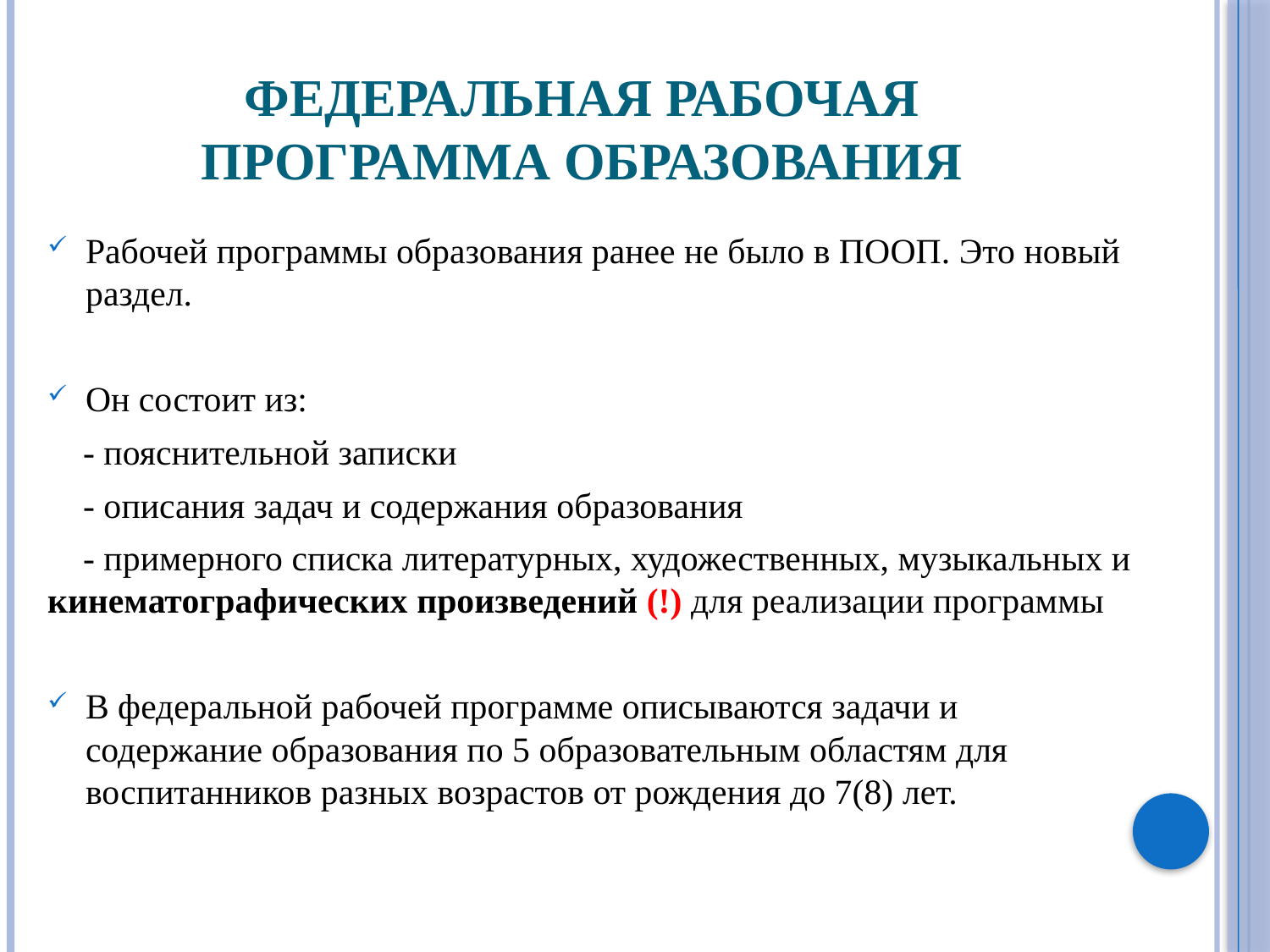

# Федеральная рабочая программа образования
Рабочей программы образования ранее не было в ПООП. Это новый раздел.

Он состоит из:
    - пояснительной записки
    - описания задач и содержания образования
    - примерного списка литературных, художественных, музыкальных и  кинематографических произведений (!) для реализации программы

В федеральной рабочей программе описываются задачи и содержание образования по 5 образовательным областям для воспитанников разных возрастов от рождения до 7(8) лет.